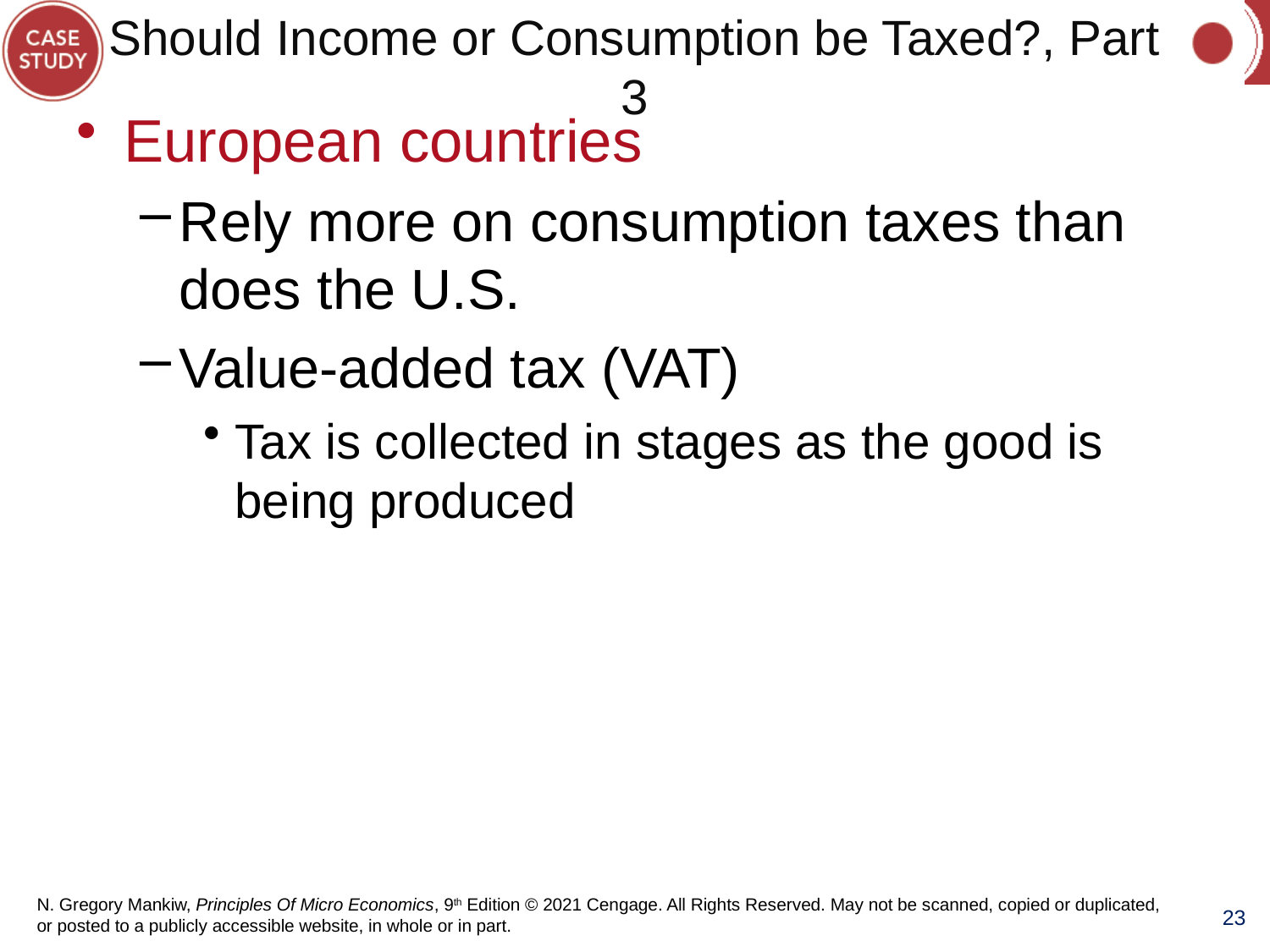

# Should Income or Consumption be Taxed?, Part 3
European countries
Rely more on consumption taxes than does the U.S.
Value-added tax (VAT)
Tax is collected in stages as the good is being produced
23